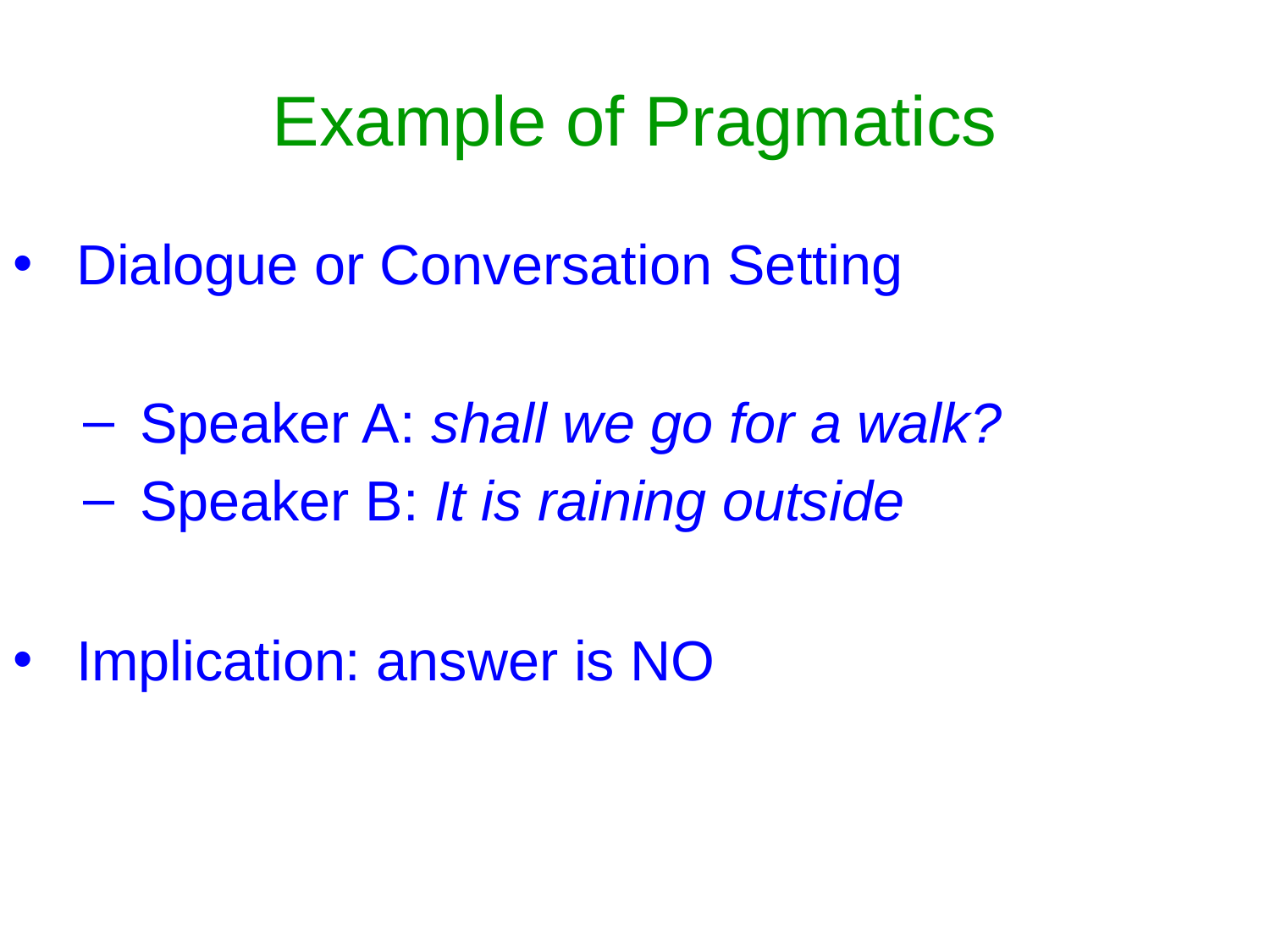

# Example of Pragmatics
Dialogue or Conversation Setting

Speaker A: shall we go for a walk?
Speaker B: It is raining outside

Implication: answer is NO